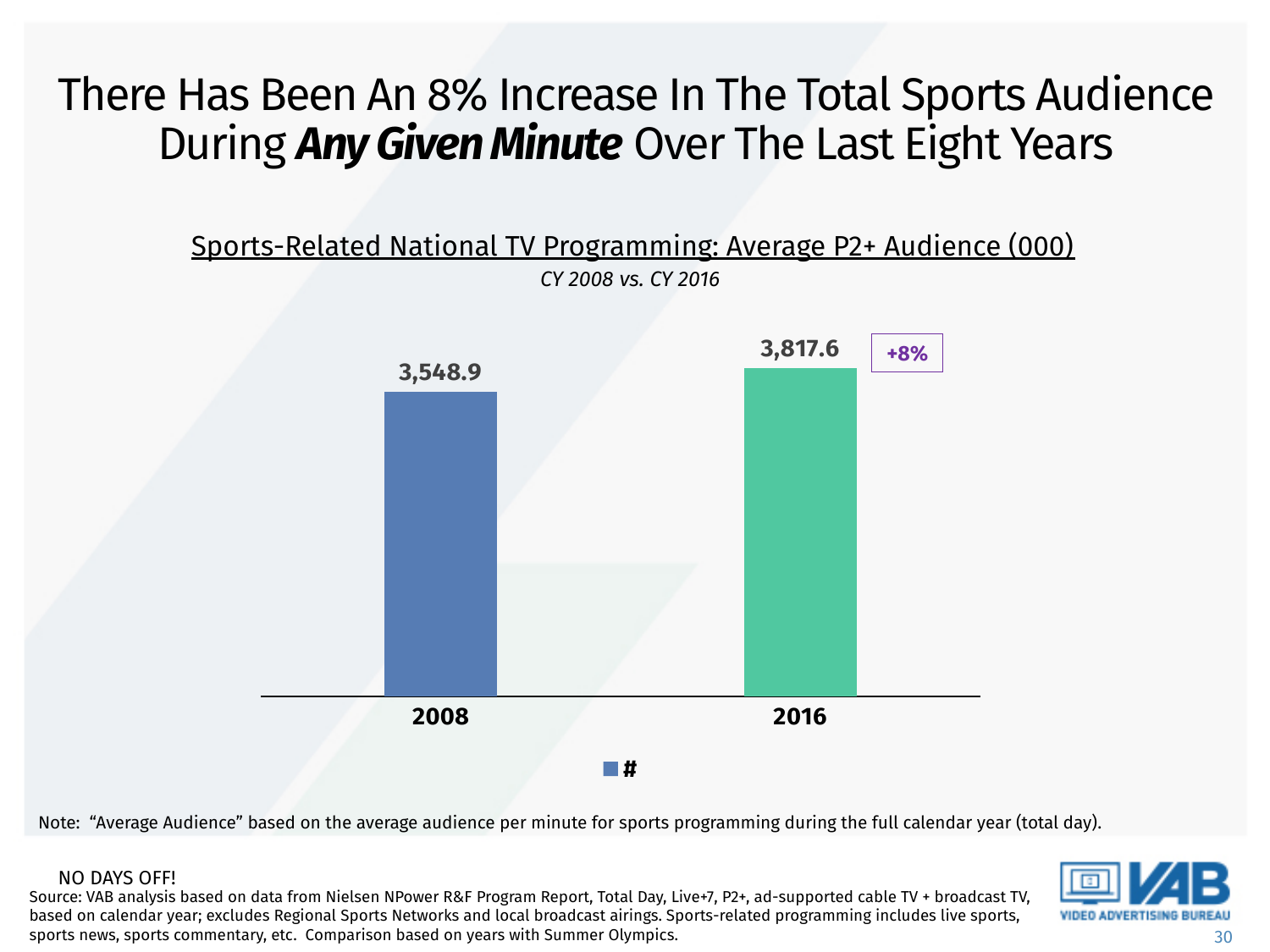

# There Has Been An 8% Increase In The Total Sports Audience During Any Given Minute Over The Last Eight Years
Sports-Related National TV Programming: Average P2+ Audience (000)
CY 2008 vs. CY 2016

### Chart

| Category | # |
|---|---|
| 2008 | 3548.9 |
| 2016 | 3817.6 |
+8%
Note:  “Average Audience” based on the average audience per minute for sports programming during the full calendar year (total day).
No days off!
Source: VAB analysis based on data from Nielsen NPower R&F Program Report, Total Day, Live+7, P2+, ad-supported cable TV + broadcast TV, based on calendar year; excludes Regional Sports Networks and local broadcast airings. Sports-related programming includes live sports, sports news, sports commentary, etc.  Comparison based on years with Summer Olympics.